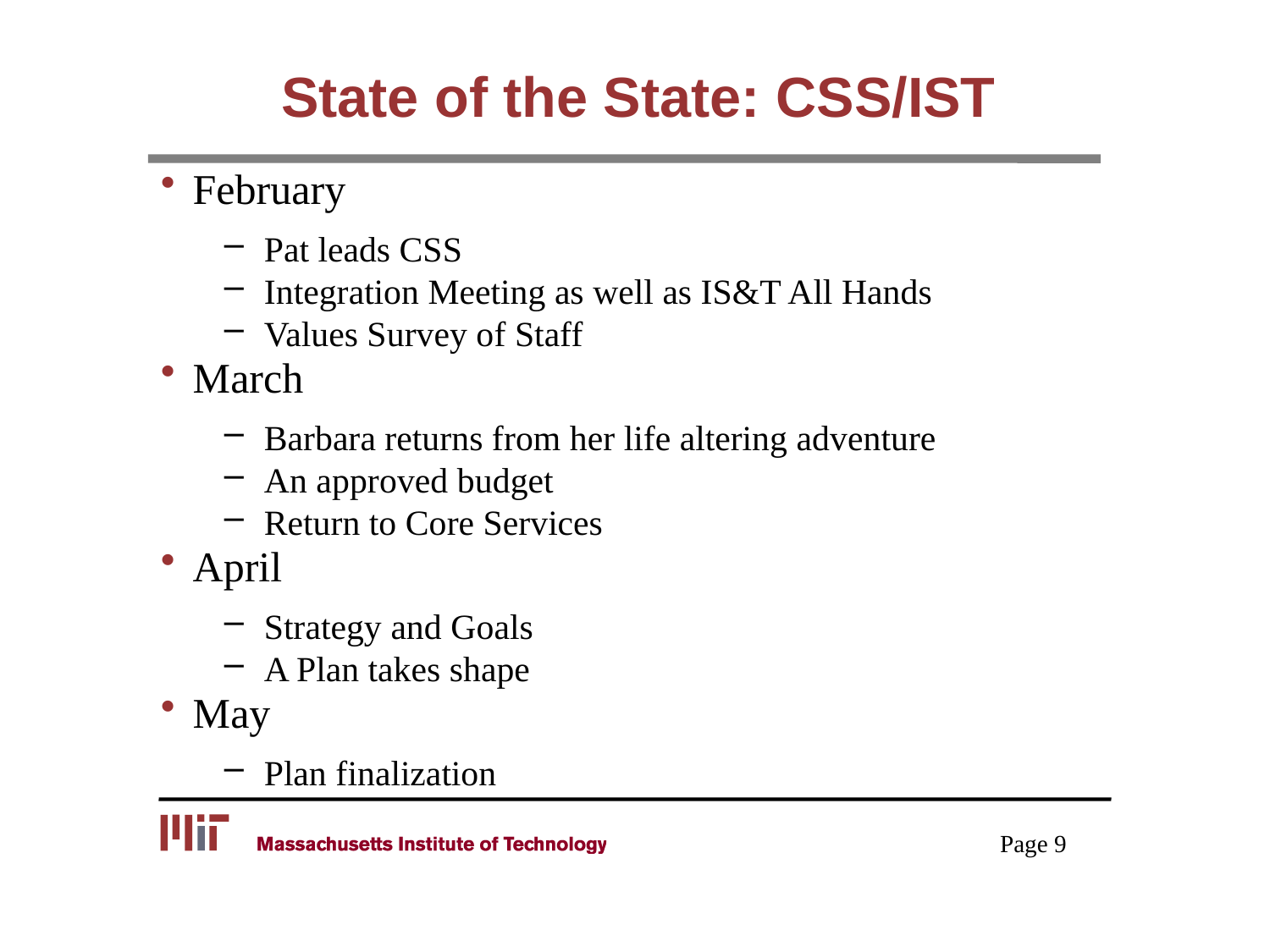

# State of the State: CSS/IST
February
Pat leads CSS
Integration Meeting as well as IS&T All Hands
Values Survey of Staff
March
Barbara returns from her life altering adventure
An approved budget
Return to Core Services
April
Strategy and Goals
A Plan takes shape
May
Plan finalization

Page 9